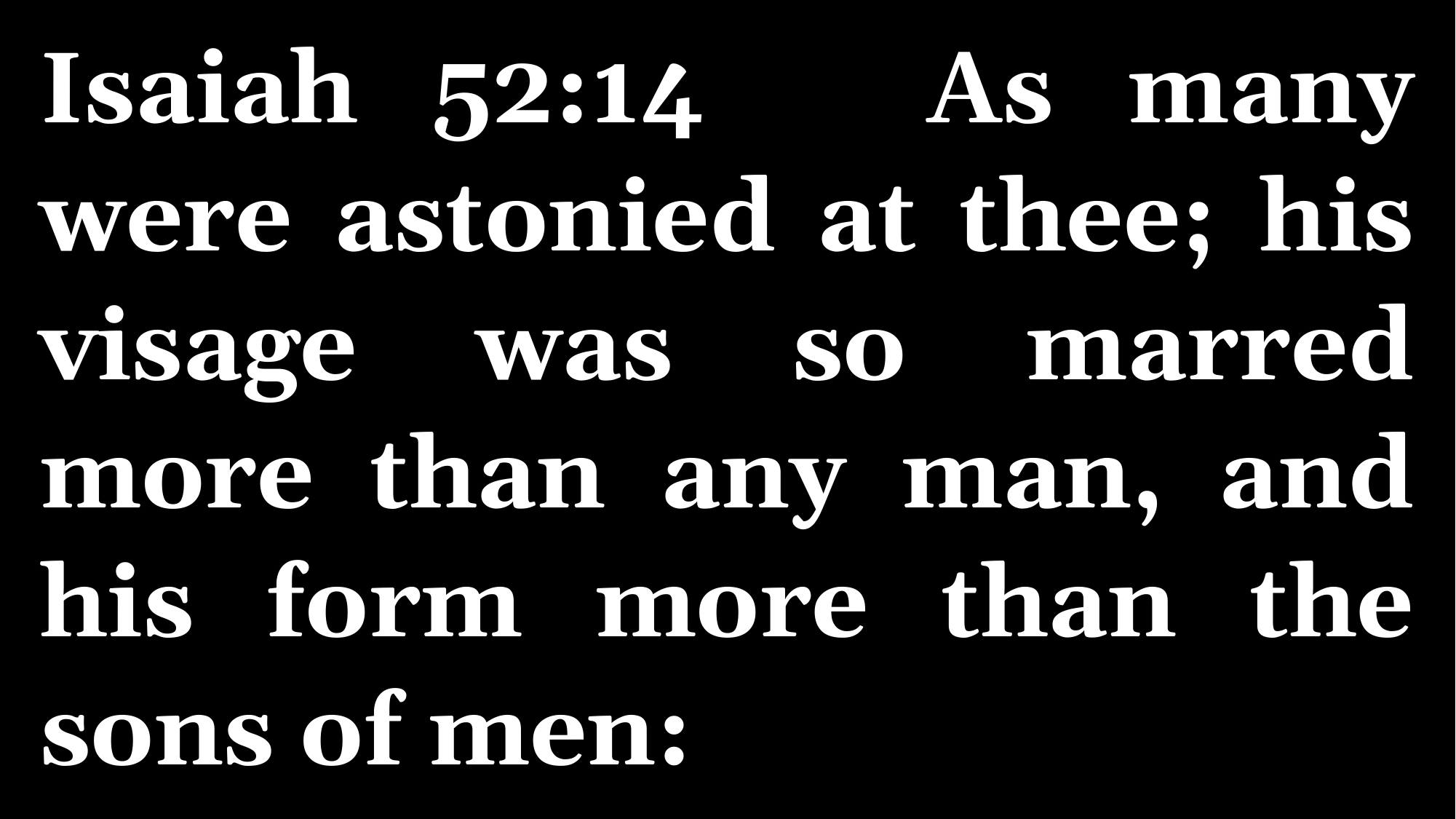

Isaiah 52:14   As many were astonied at thee; his visage was so marred more than any man, and his form more than the sons of men: